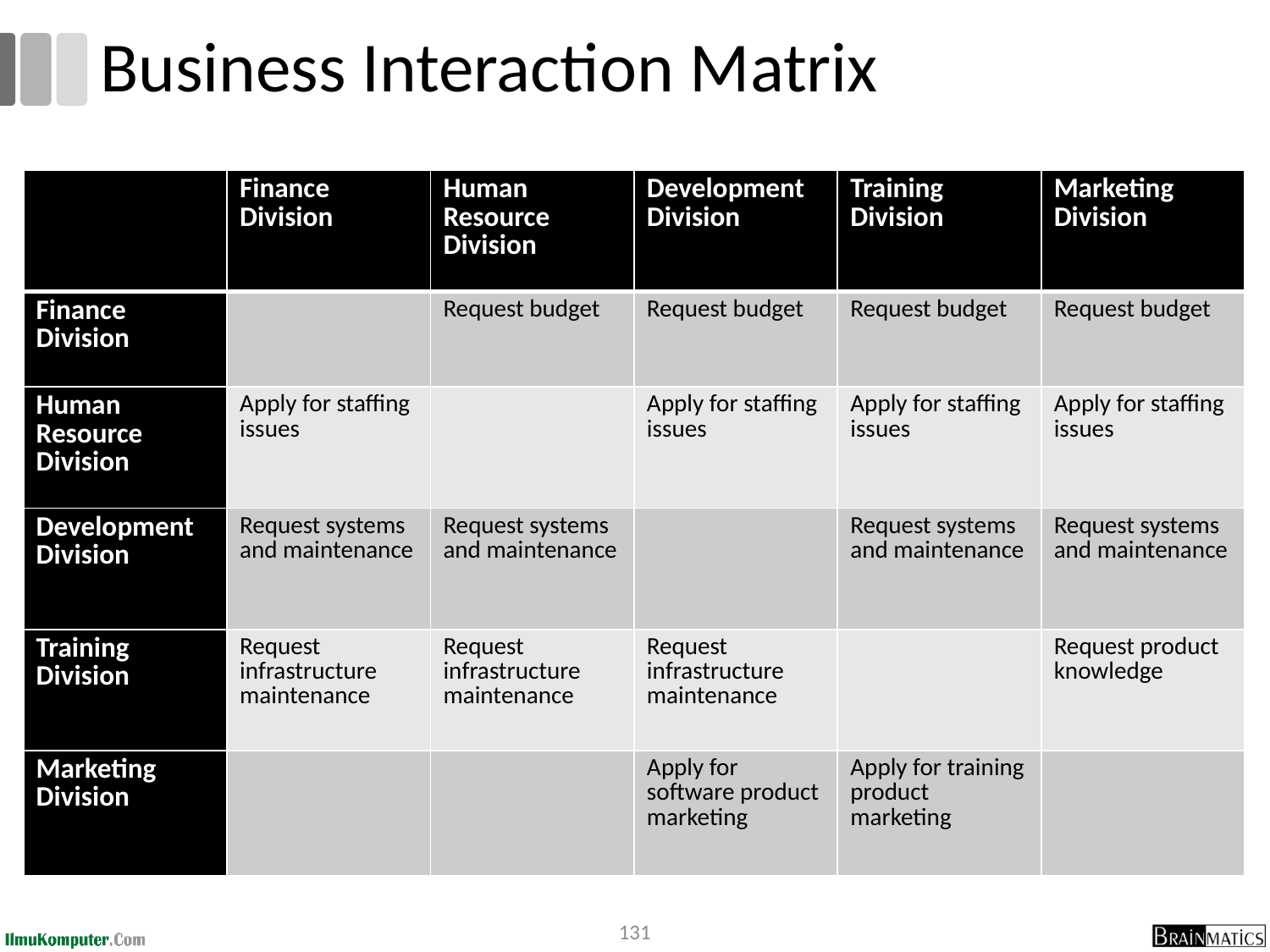

# Business Interaction Matrix
|  | Finance Division | Human Resource Division | Development Division | Training Division | Marketing Division |
| --- | --- | --- | --- | --- | --- |
| Finance Division |  | Request budget | Request budget | Request budget | Request budget |
| Human Resource Division | Apply for staffing issues |  | Apply for staffing issues | Apply for staffing issues | Apply for staffing issues |
| Development Division | Request systems and maintenance | Request systems and maintenance |  | Request systems and maintenance | Request systems and maintenance |
| Training Division | Request infrastructure maintenance | Request infrastructure maintenance | Request infrastructure maintenance |  | Request product knowledge |
| Marketing Division |  |  | Apply for software product marketing | Apply for training product marketing |  |
131